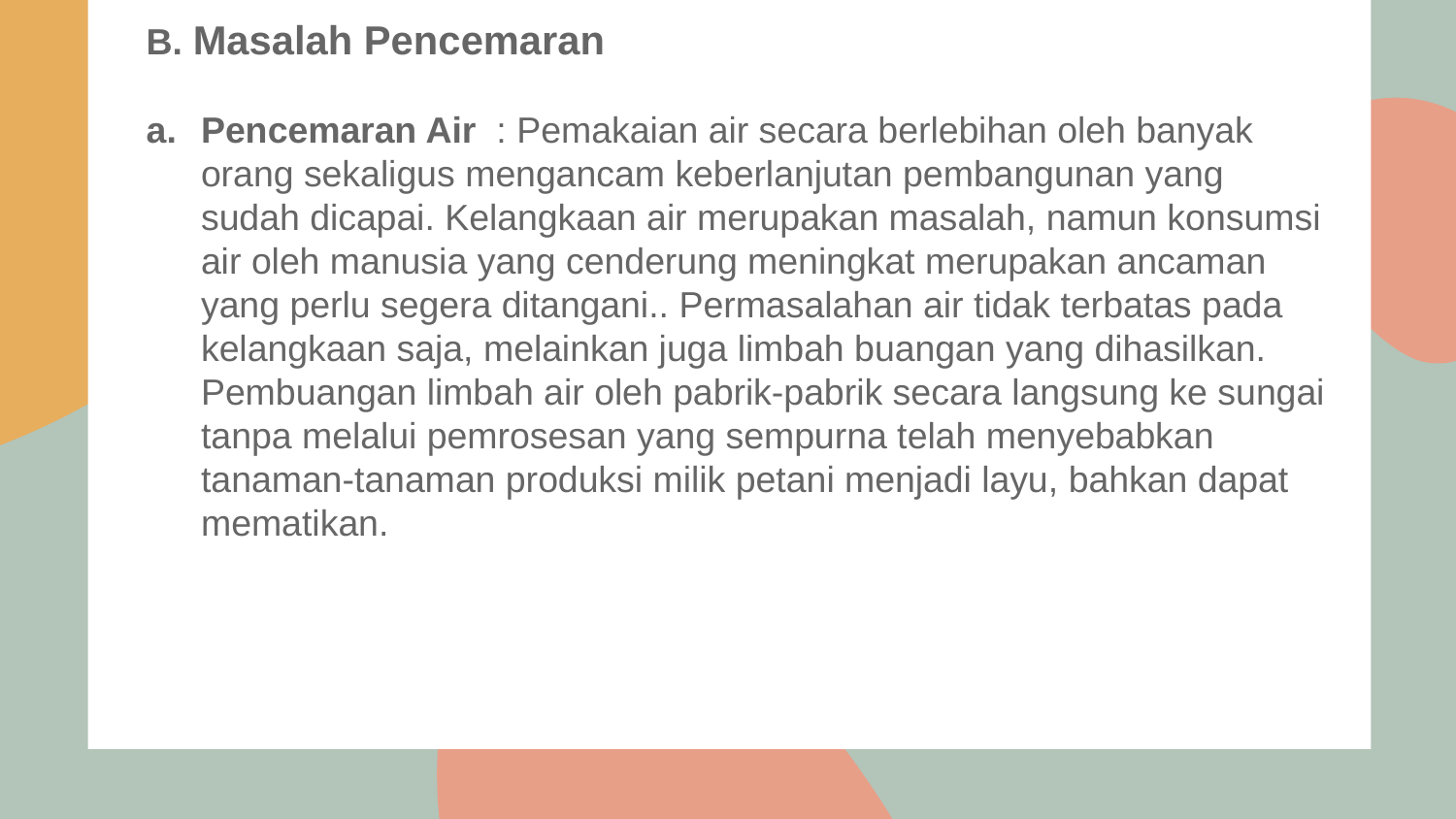

B. Masalah Pencemaran

Pencemaran Air  : Pemakaian air secara berlebihan oleh banyak orang sekaligus mengancam keberlanjutan pembangunan yang sudah dicapai. Kelangkaan air merupakan masalah, namun konsumsi air oleh manusia yang cenderung meningkat merupakan ancaman yang perlu segera ditangani.. Permasalahan air tidak terbatas pada kelangkaan saja, melainkan juga limbah buangan yang dihasilkan. Pembuangan limbah air oleh pabrik-pabrik secara langsung ke sungai tanpa melalui pemrosesan yang sempurna telah menyebabkan tanaman-tanaman produksi milik petani menjadi layu, bahkan dapat mematikan.